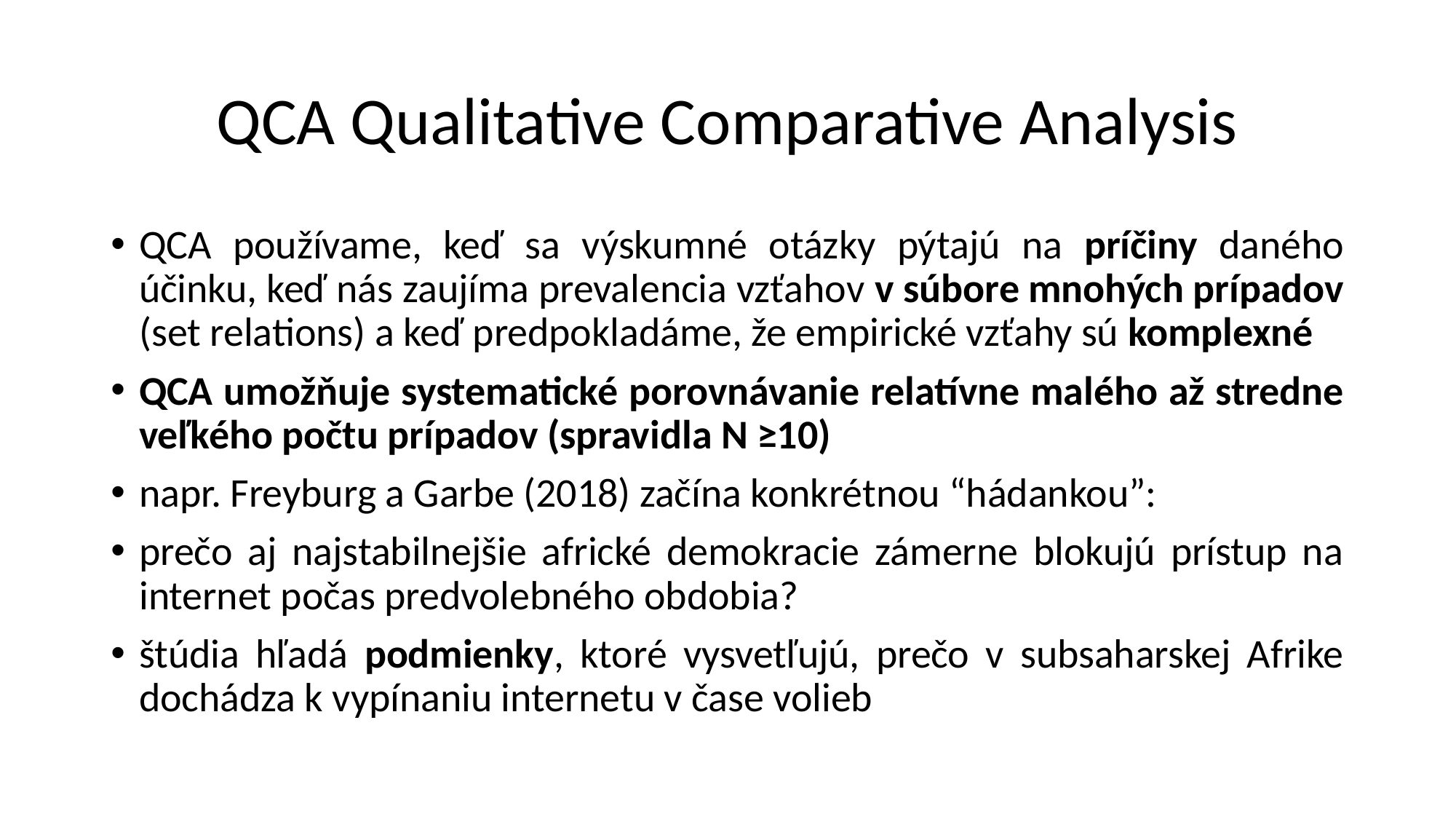

# QCA Qualitative Comparative Analysis
QCA používame, keď sa výskumné otázky pýtajú na príčiny daného účinku, keď nás zaujíma prevalencia vzťahov v súbore mnohých prípadov (set relations) a keď predpokladáme, že empirické vzťahy sú komplexné
QCA umožňuje systematické porovnávanie relatívne malého až stredne veľkého počtu prípadov (spravidla N ≥10)
napr. Freyburg a Garbe (2018) začína konkrétnou “hádankou”:
prečo aj najstabilnejšie africké demokracie zámerne blokujú prístup na internet počas predvolebného obdobia?
štúdia hľadá podmienky, ktoré vysvetľujú, prečo v subsaharskej Afrike dochádza k vypínaniu internetu v čase volieb